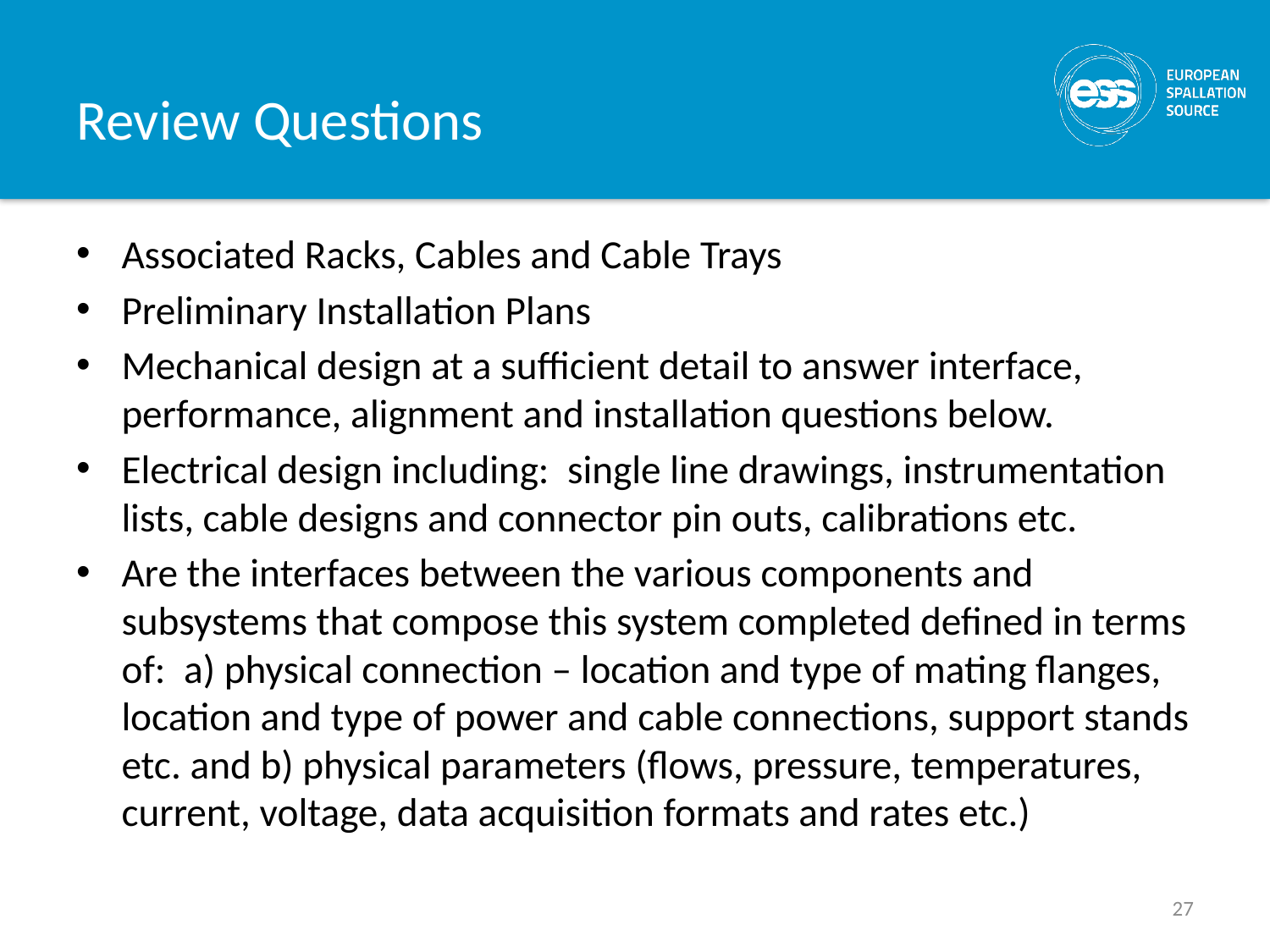

# Review Questions
Associated Racks, Cables and Cable Trays
Preliminary Installation Plans
Mechanical design at a sufficient detail to answer interface, performance, alignment and installation questions below.
Electrical design including:  single line drawings, instrumentation lists, cable designs and connector pin outs, calibrations etc.
Are the interfaces between the various components and subsystems that compose this system completed defined in terms of:  a) physical connection – location and type of mating flanges, location and type of power and cable connections, support stands etc. and b) physical parameters (flows, pressure, temperatures, current, voltage, data acquisition formats and rates etc.)

27